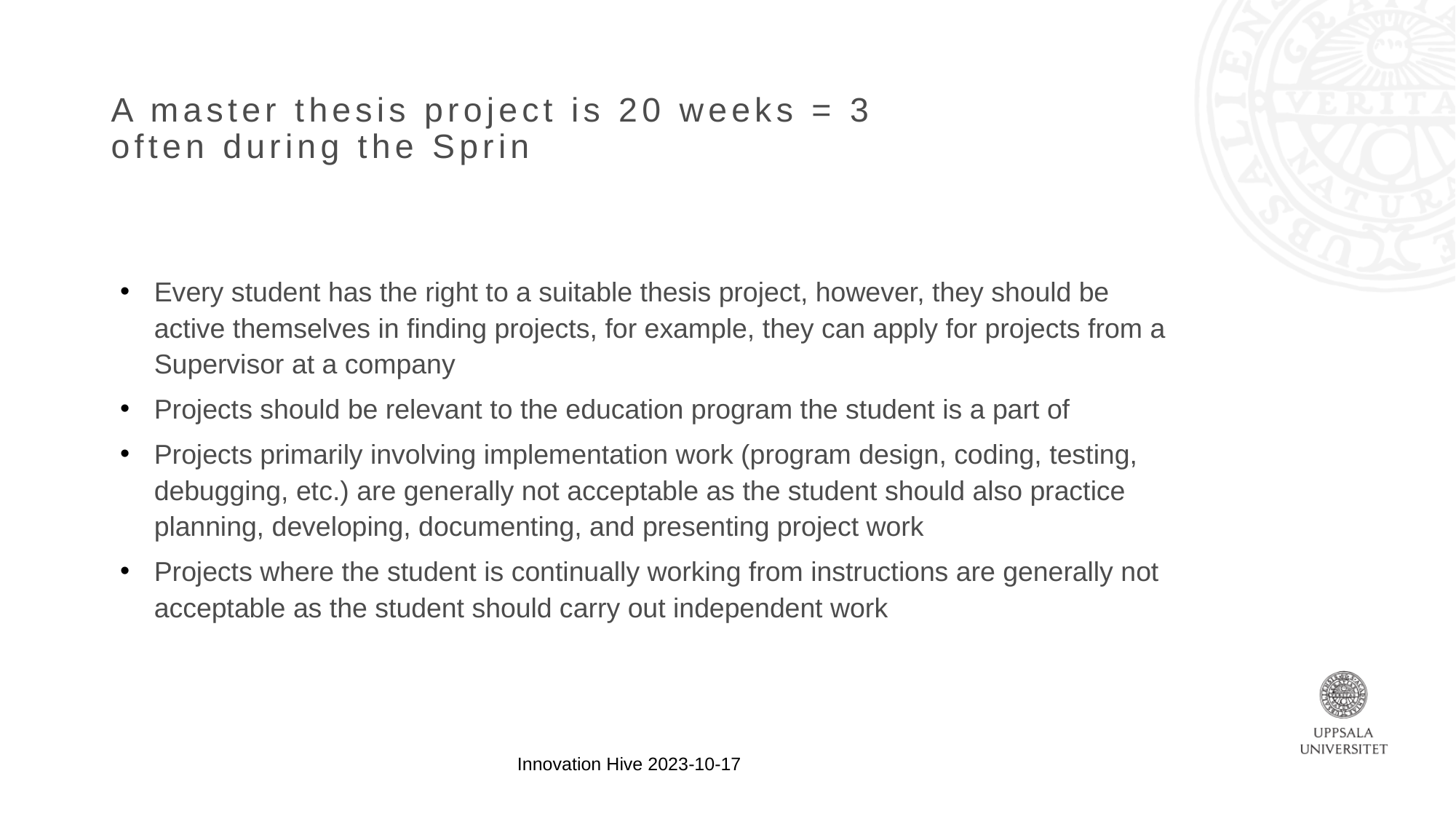

# A master thesis project is 20 weeks = 30 hp credits often during the Spring term
Every student has the right to a suitable thesis project, however, they should be active themselves in finding projects, for example, they can apply for projects from a Supervisor at a company
Projects should be relevant to the education program the student is a part of
Projects primarily involving implementation work (program design, coding, testing, debugging, etc.) are generally not acceptable as the student should also practice planning, developing, documenting, and presenting project work
Projects where the student is continually working from instructions are generally not acceptable as the student should carry out independent work